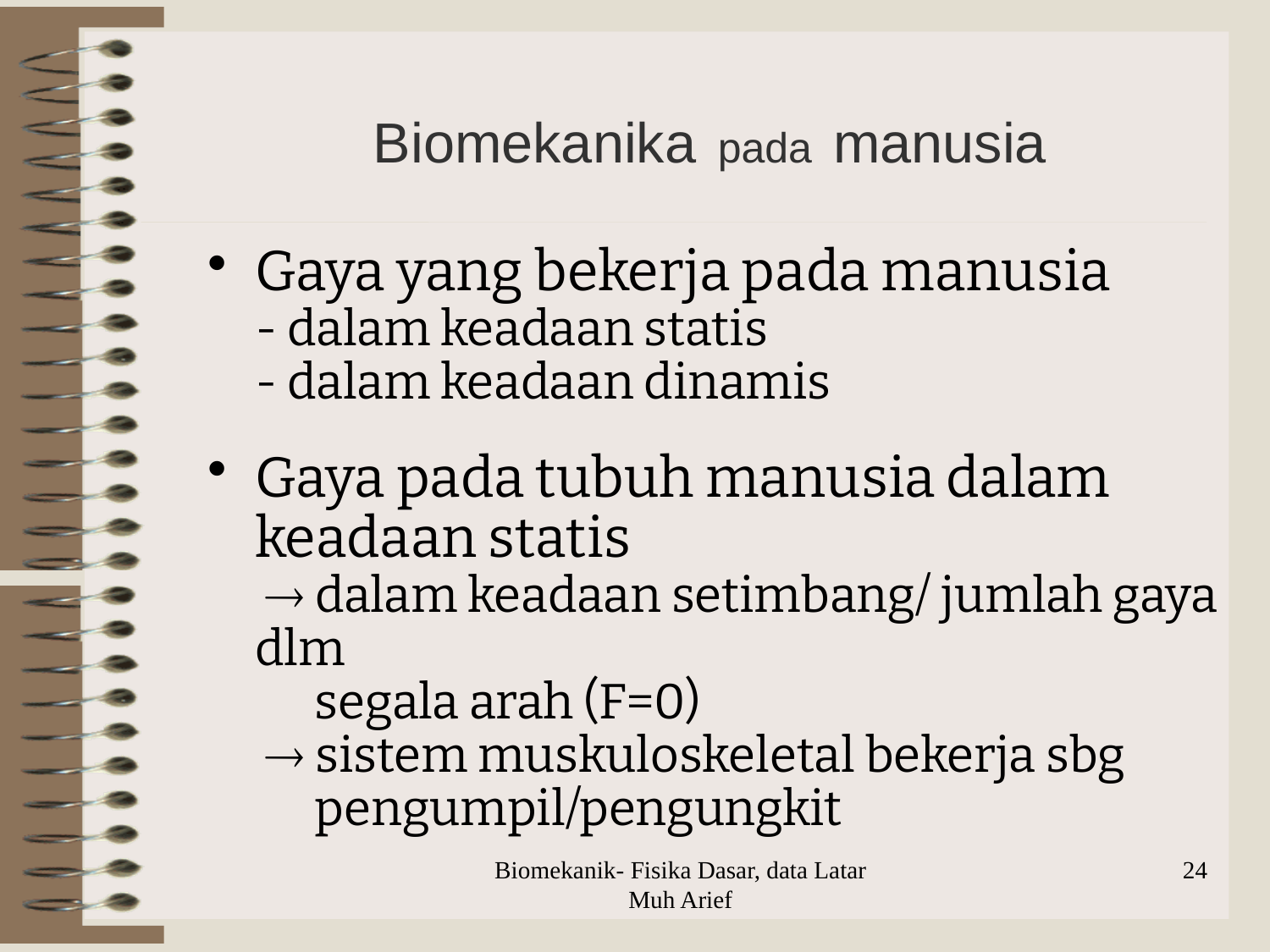

# Biomekanika pada manusia
Gaya yang bekerja pada manusia
- dalam keadaan statis
- dalam keadaan dinamis

Gaya pada tubuh manusia dalam keadaan statis
 → dalam keadaan setimbang/ jumlah gaya dlm
      segala arah (F=0)
 → sistem muskuloskeletal bekerja sbg
      pengumpil/pengungkit

Biomekanik- Fisika Dasar, data Latar Muh Arief
24